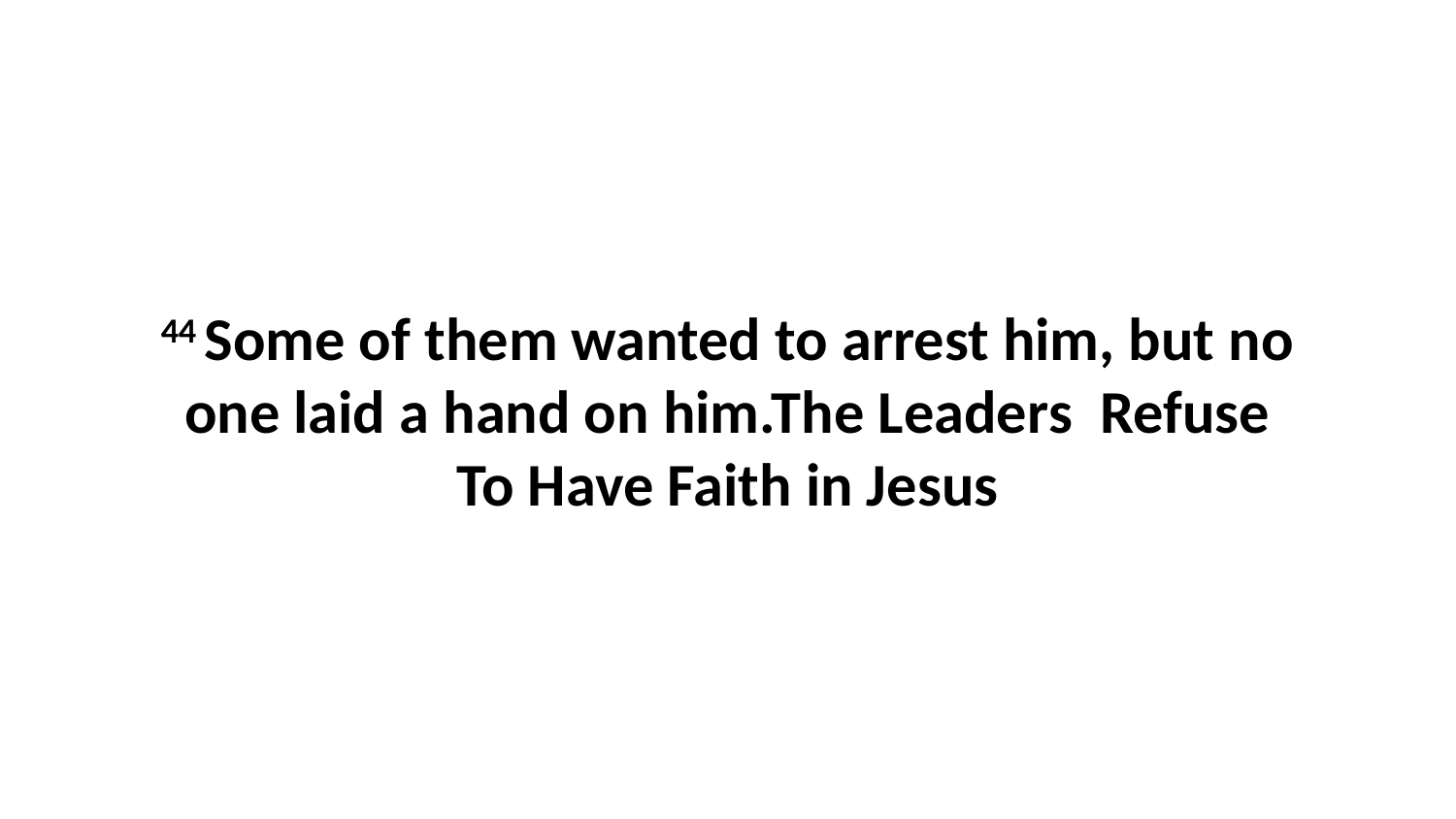

44 Some of them wanted to arrest him, but no one laid a hand on him.The Leaders  Refuse To Have Faith in Jesus